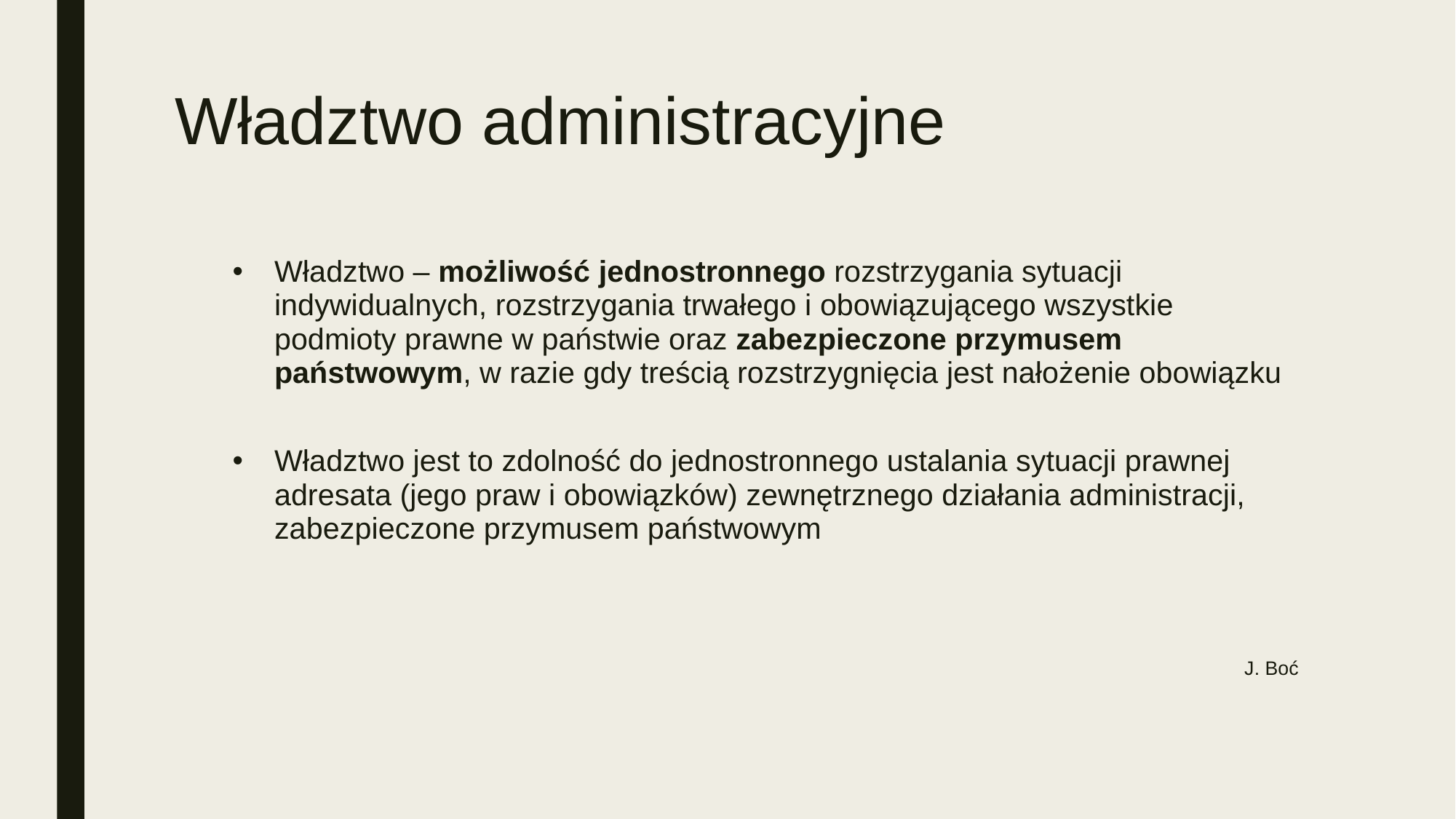

# Władztwo administracyjne
Władztwo – możliwość jednostronnego rozstrzygania sytuacji indywidualnych, rozstrzygania trwałego i obowiązującego wszystkie podmioty prawne w państwie oraz zabezpieczone przymusem państwowym, w razie gdy treścią rozstrzygnięcia jest nałożenie obowiązku

Władztwo jest to zdolność do jednostronnego ustalania sytuacji prawnej adresata (jego praw i obowiązków) zewnętrznego działania administracji, zabezpieczone przymusem państwowym

J. Boć